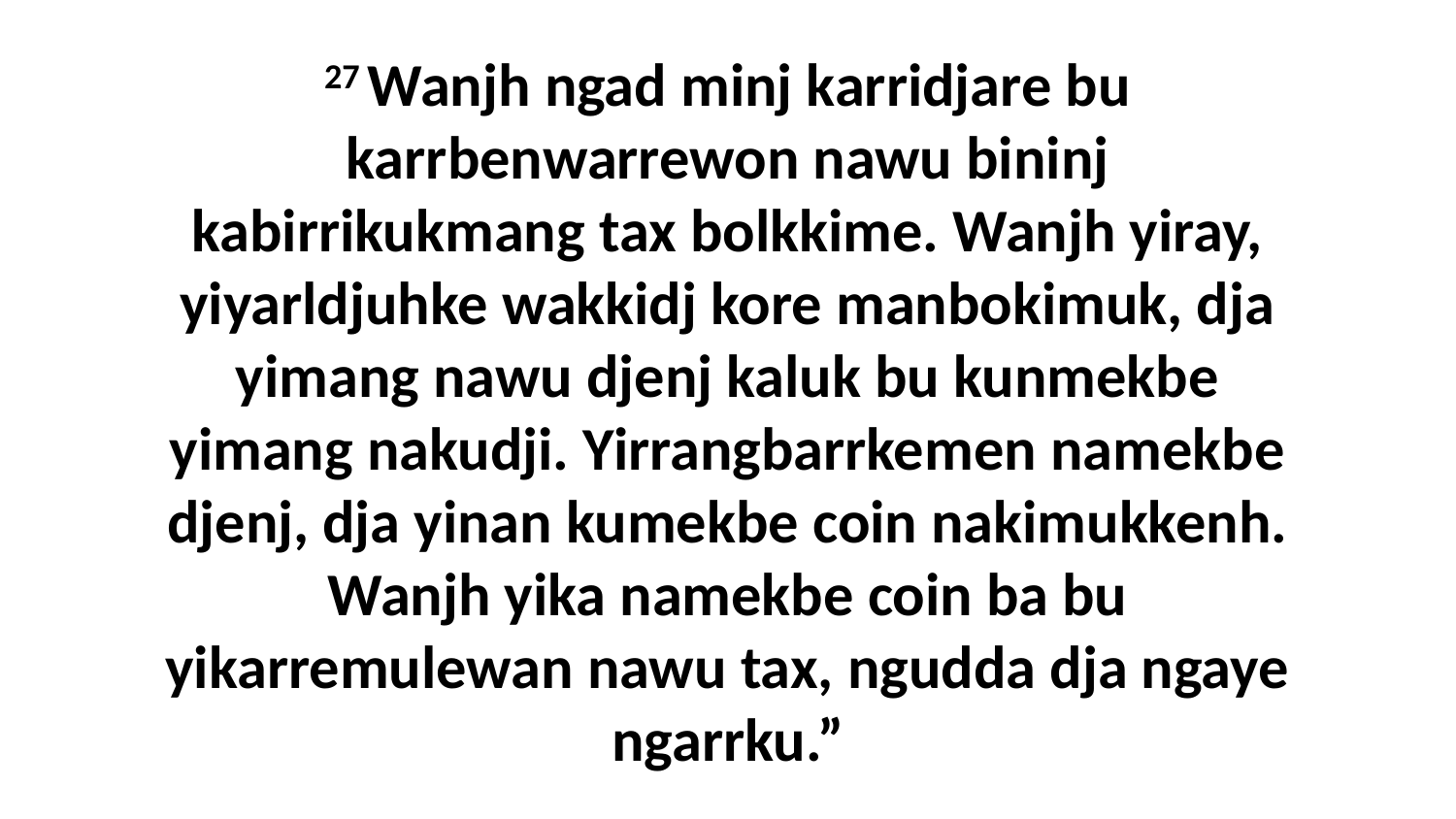

27 Wanjh ngad minj karridjare bu karrbenwarrewon nawu bininj kabirrikukmang tax bolkkime. Wanjh yiray, yiyarldjuhke wakkidj kore manbokimuk, dja yimang nawu djenj kaluk bu kunmekbe yimang nakudji. Yirrangbarrkemen namekbe djenj, dja yinan kumekbe coin nakimukkenh. Wanjh yika namekbe coin ba bu yikarremulewan nawu tax, ngudda dja ngaye ngarrku.”